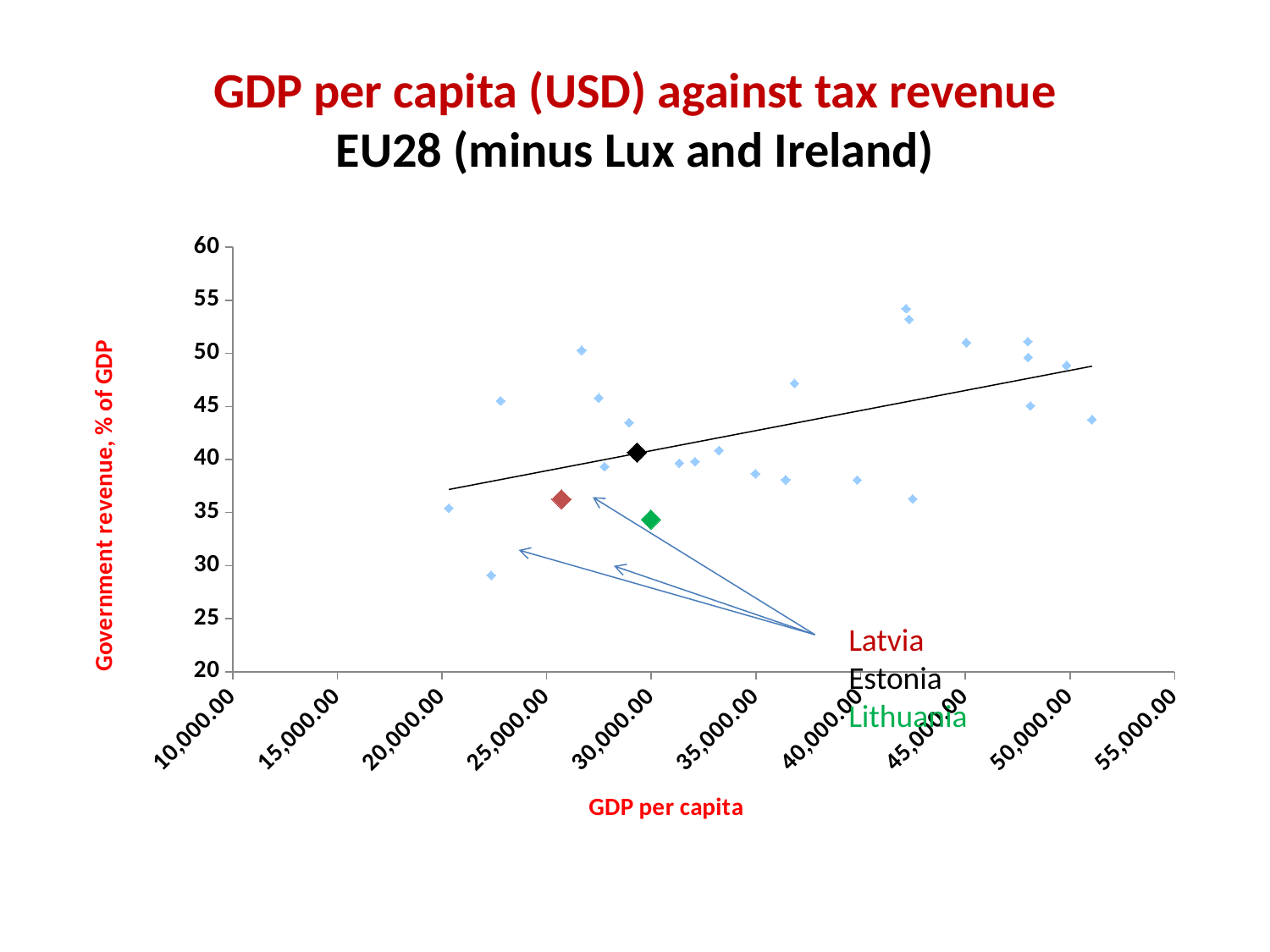

# GDP per capita (USD) against tax revenue EU28 (minus Lux and Ireland)

### Chart

| Category |  |
|---|---|
Latvia
Estonia
Lithuania